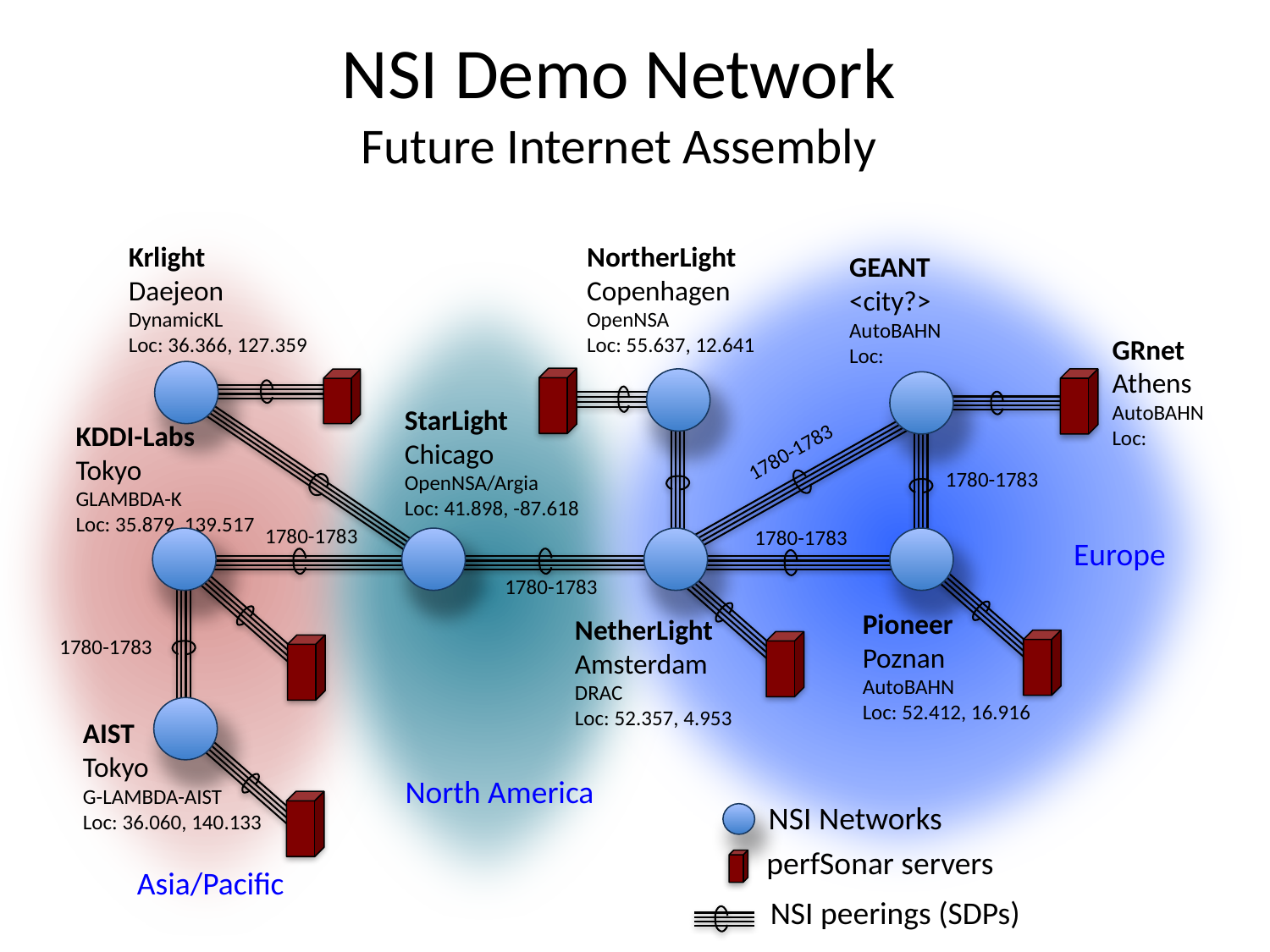

# NSI Demo Network Future Internet Assembly

Krlight
Daejeon
DynamicKL
Loc: 36.366, 127.359
NortherLight
Copenhagen
OpenNSA
Loc: 55.637, 12.641
GEANT
<city?>
AutoBAHN
Loc:

GRnet
Athens
AutoBAHN
Loc:

StarLight
Chicago
OpenNSA/Argia
Loc: 41.898, -87.618
KDDI-Labs
Tokyo
GLAMBDA-K
Loc: 35.879, 139.517
1780-1783
1780-1783

1780-1783
1780-1783

Europe

1780-1783

Pioneer
Poznan
AutoBAHN
Loc: 52.412, 16.916
NetherLight
Amsterdam
DRAC
Loc: 52.357, 4.953
1780-1783

AIST
Tokyo
G-LAMBDA-AIST
Loc: 36.060, 140.133
North America

NSI Networks

perfSonar servers

Asia/Pacific
NSI peerings (SDPs)